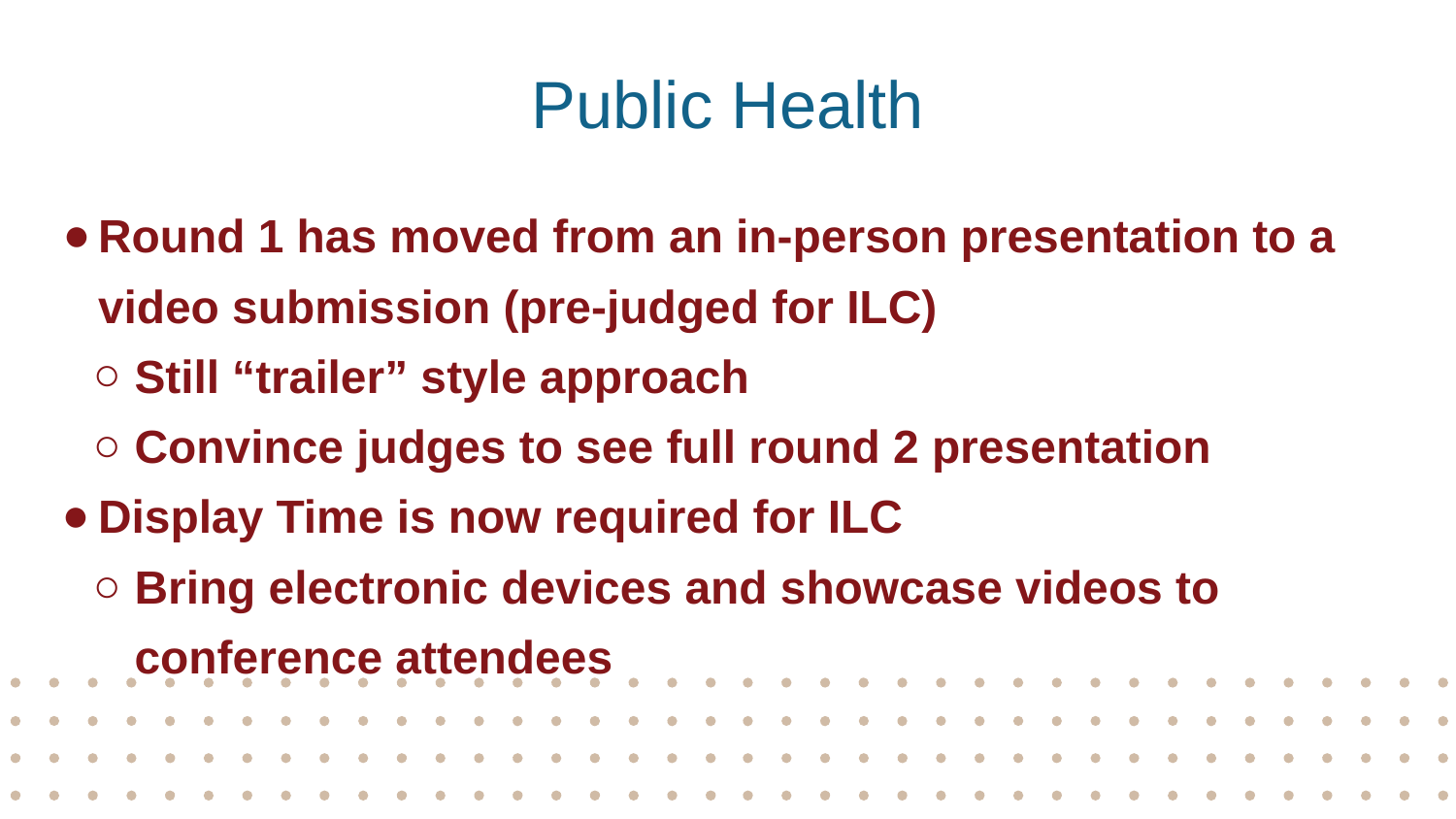

# Public Health
Round 1 has moved from an in-person presentation to a video submission (pre-judged for ILC)
Still “trailer” style approach
Convince judges to see full round 2 presentation
Display Time is now required for ILC
Bring electronic devices and showcase videos to conference attendees